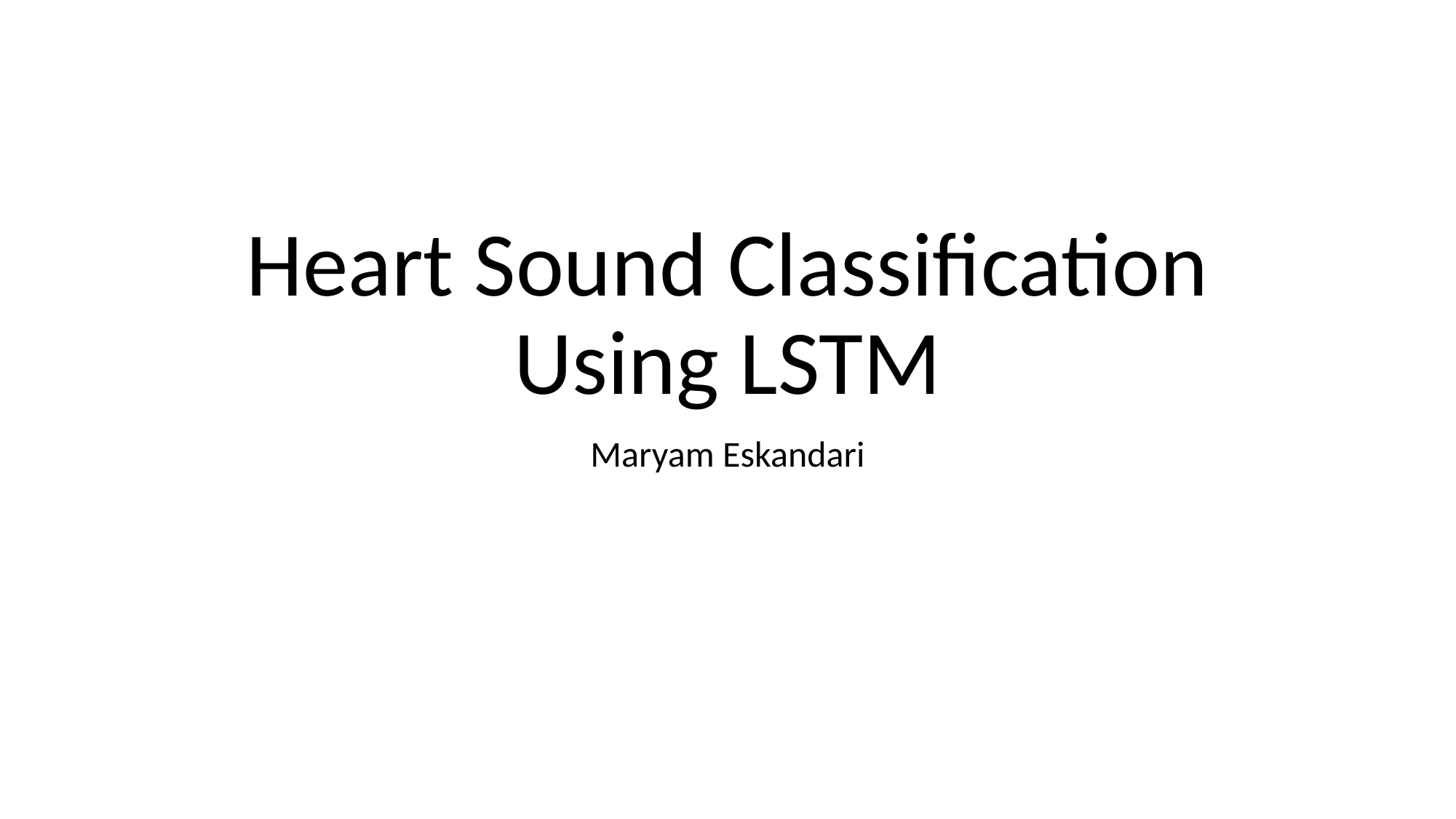

# Heart Sound Classification Using LSTM
Maryam Eskandari